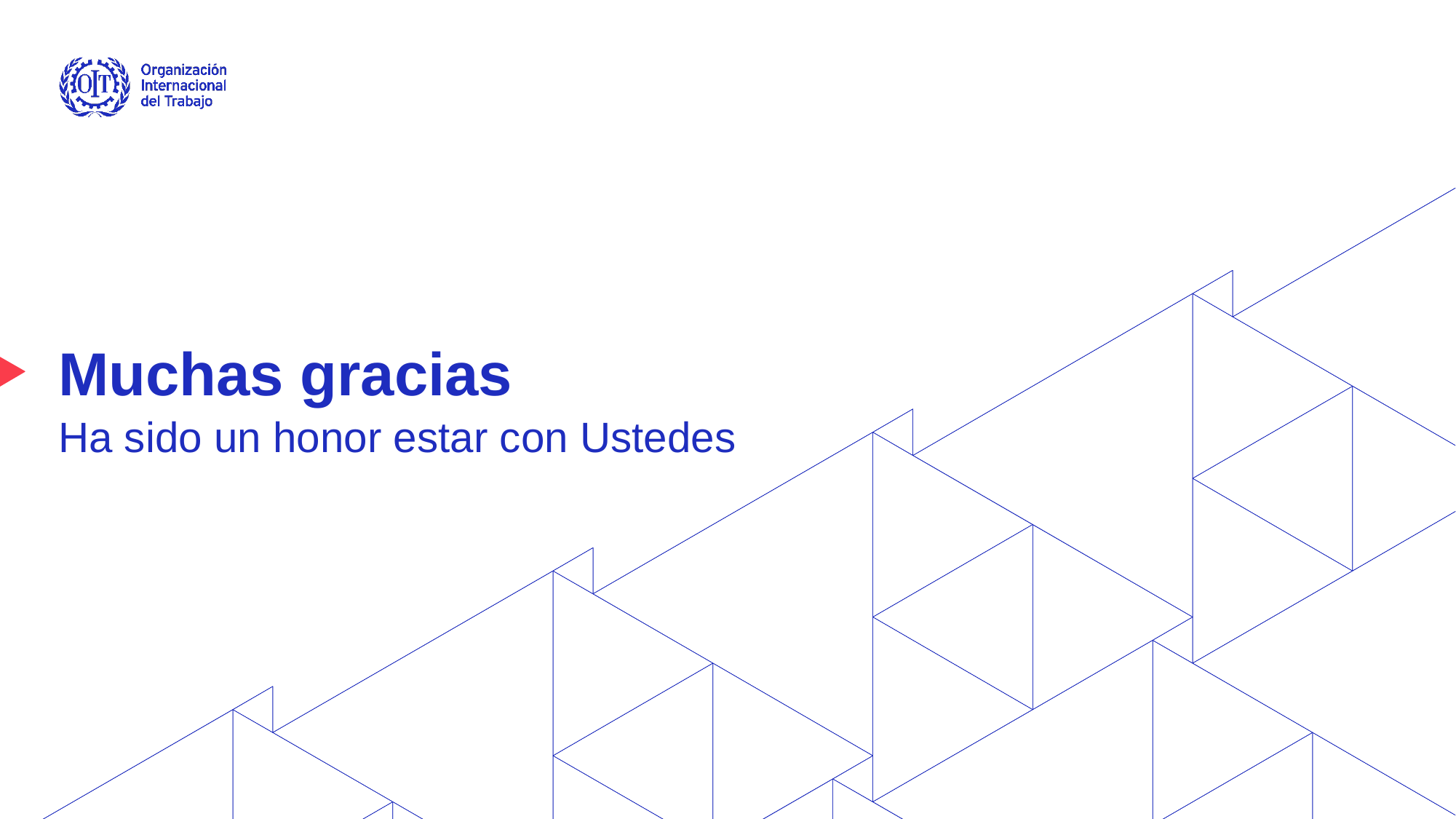

# Muchas gracias
Ha sido un honor estar con Ustedes
Date: Monday / 01 / October / 2019
rodriguezfernandez@ilo.org